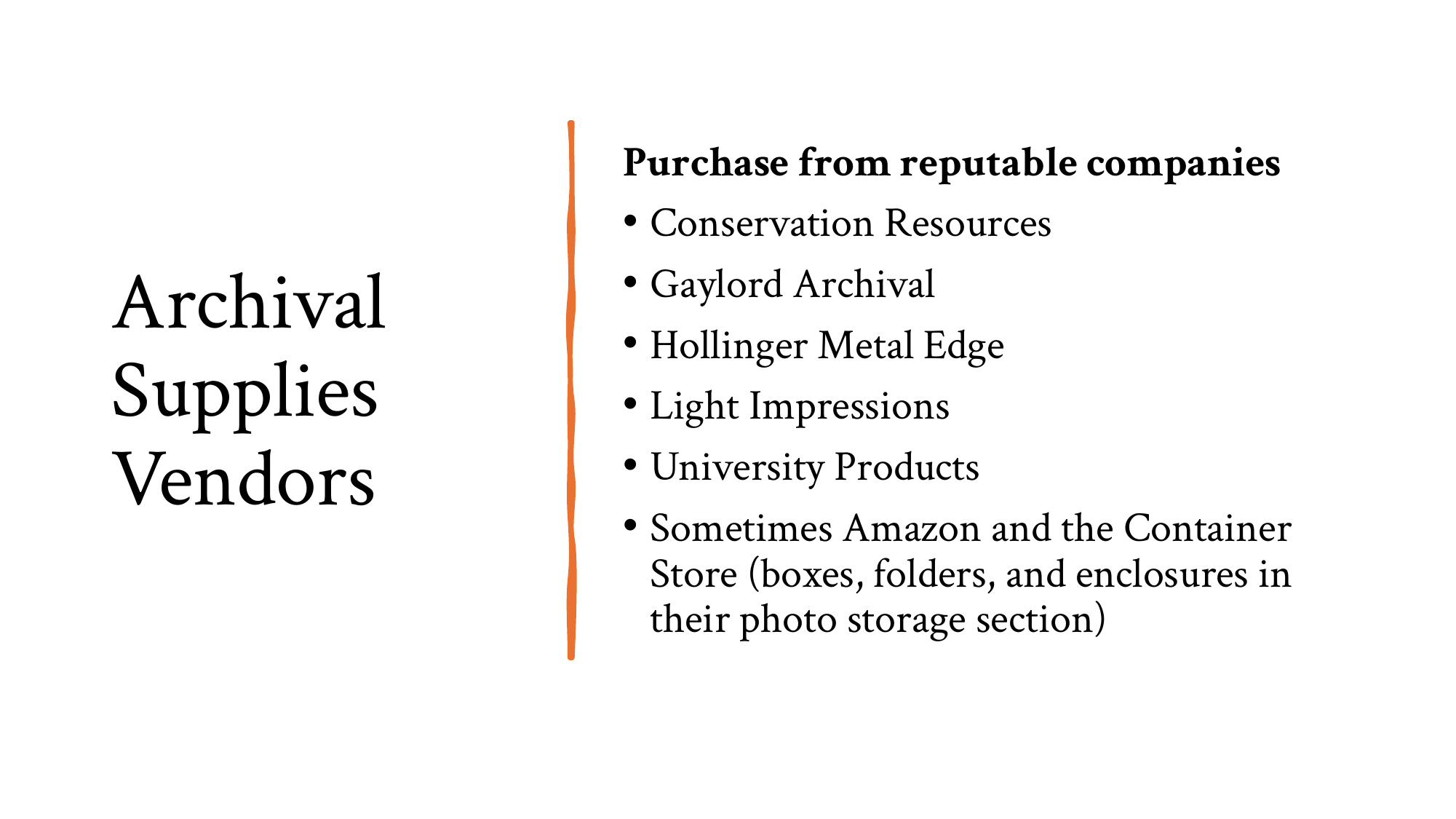

# Archival Supplies Vendors
Purchase from reputable companies
Conservation Resources
Gaylord Archival
Hollinger Metal Edge
Light Impressions
University Products
Sometimes Amazon and the Container Store (boxes, folders, and enclosures in their photo storage section)